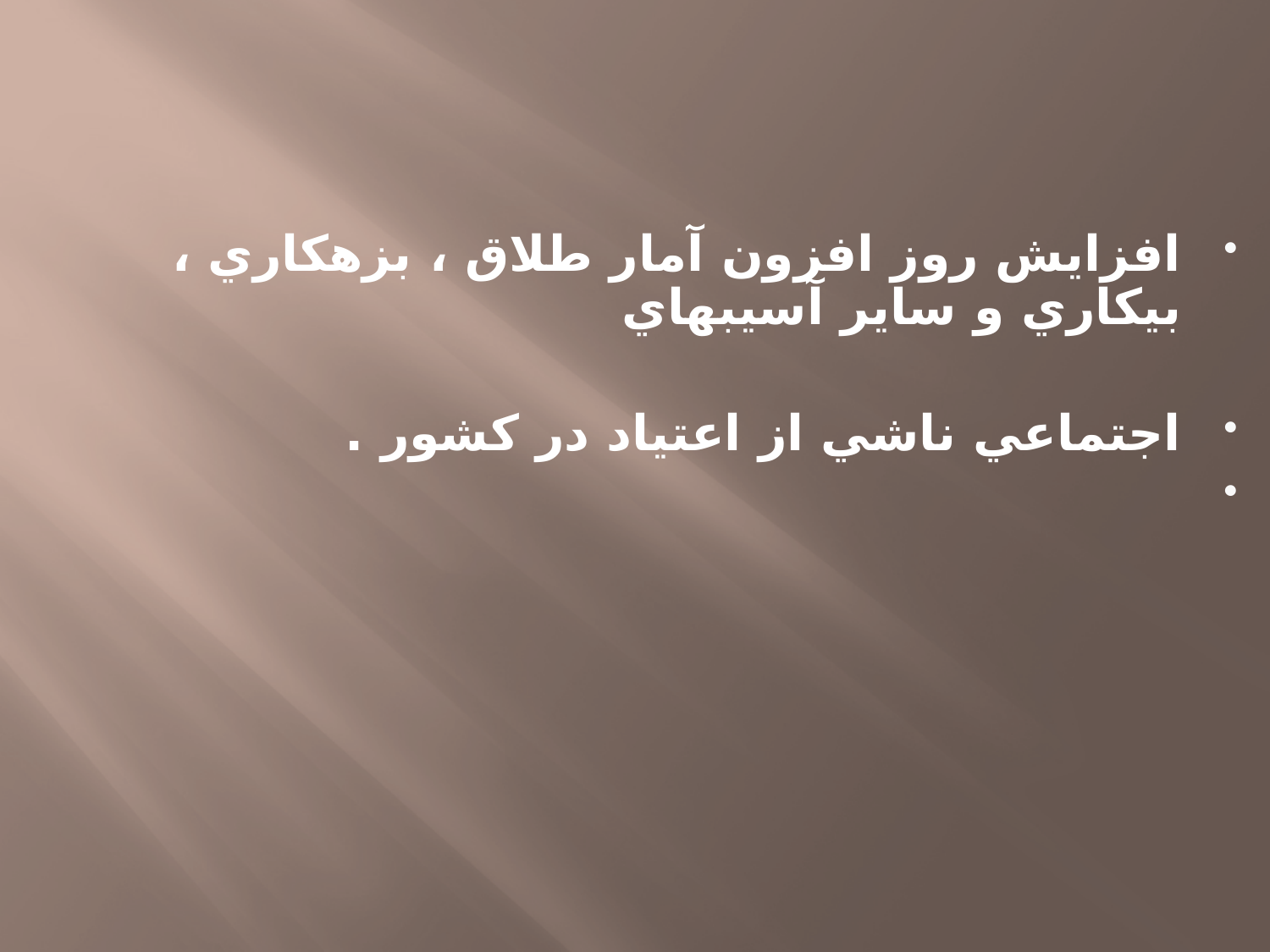

افزايش روز افزون آمار طلاق ، بزهكاري ، بيكاري و ساير آسيبهاي

اجتماعي ناشي از اعتياد در كشور .